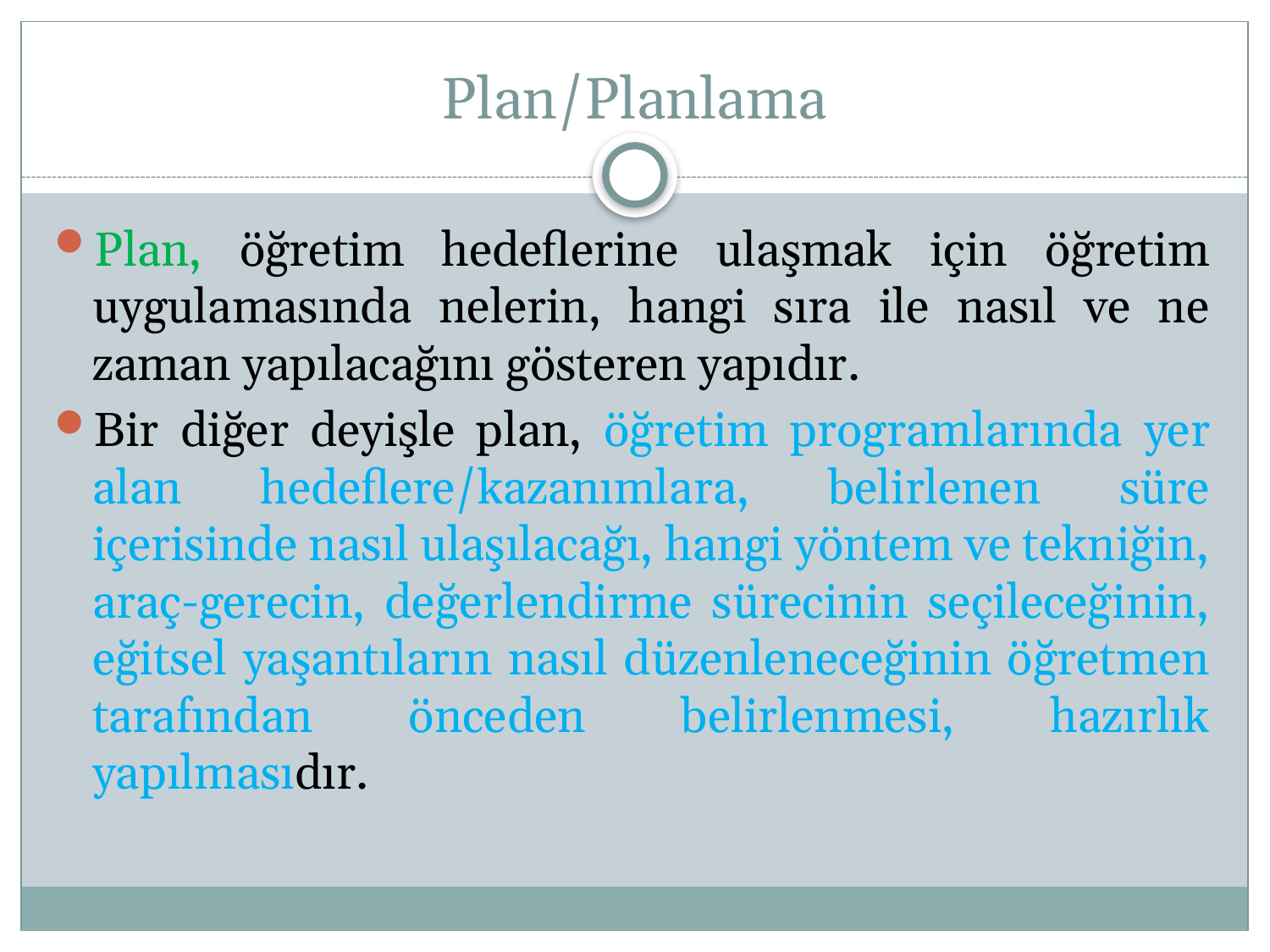

# Plan/Planlama
Plan, öğretim hedeflerine ulaşmak için öğretim uygulamasında nelerin, hangi sıra ile nasıl ve ne zaman yapılacağını gösteren yapıdır.
Bir diğer deyişle plan, öğretim programlarında yer alan hedeflere/kazanımlara, belirlenen süre içerisinde nasıl ulaşılacağı, hangi yöntem ve tekniğin, araç-gerecin, değerlendirme sürecinin seçileceğinin, eğitsel yaşantıların nasıl düzenleneceğinin öğretmen tarafından önceden belirlenmesi, hazırlık yapılmasıdır.